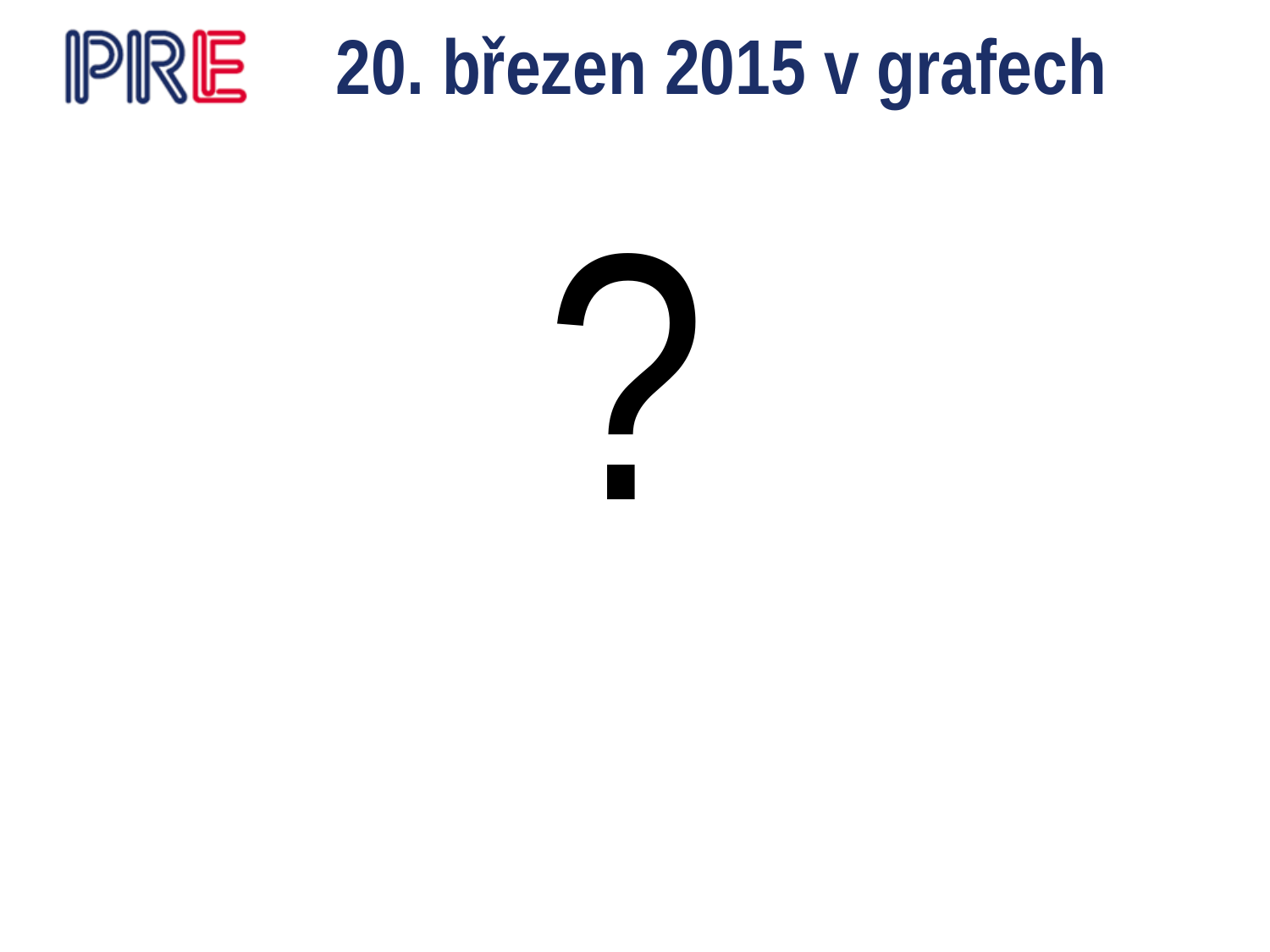

# 20. březen 2015 v grafech

?